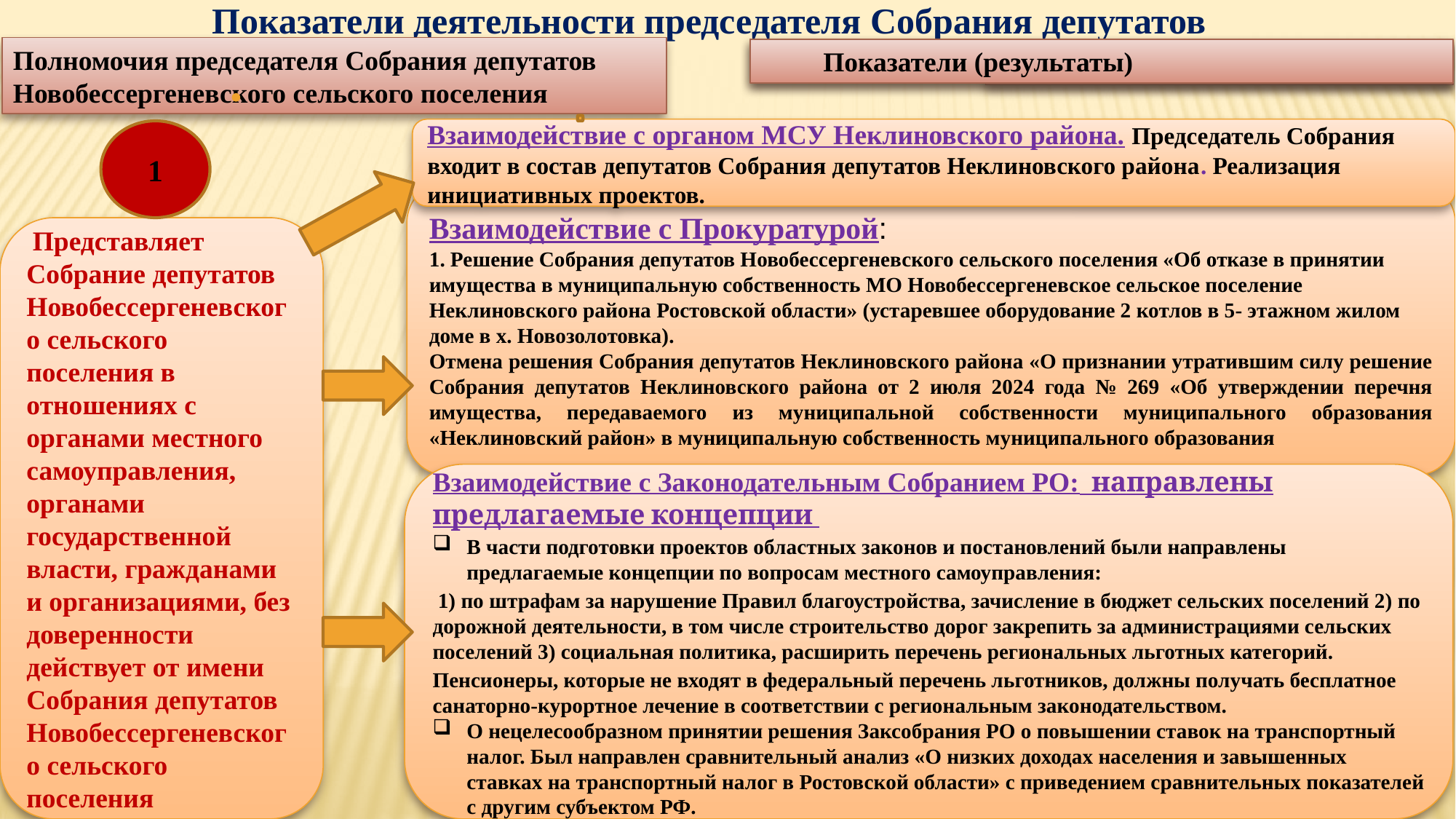

Показатели деятельности председателя Собрания депутатов
Полномочия председателя Собрания депутатов Новобессергеневского сельского поселения
         Показатели (результаты)
         Показатели (результаты)
Показатели (результаты)

Взаимодействие с органом МСУ Неклиновского района. Председатель Собрания входит в состав депутатов Собрания депутатов Неклиновского района. Реализация инициативных проектов.
1
Взаимодействие с Прокуратурой:
1. Решение Собрания депутатов Новобессергеневского сельского поселения «Об отказе в принятии имущества в муниципальную собственность МО Новобессергеневское сельское поселение Неклиновского района Ростовской области» (устаревшее оборудование 2 котлов в 5- этажном жилом доме в х. Новозолотовка).
Отмена решения Собрания депутатов Неклиновского района «О признании утратившим силу решение Собрания депутатов Неклиновского района от 2 июля 2024 года № 269 «Об утверждении перечня имущества, передаваемого из муниципальной собственности муниципального образования «Неклиновский район» в муниципальную собственность муниципального образования

 Представляет Собрание депутатов Новобессергеневского сельского поселения в отношениях с органами местного самоуправления, органами государственной власти, гражданами и организациями, без доверенности действует от имени Собрания депутатов Новобессергеневского сельского поселения

Взаимодействие с Законодательным Собранием РО:  направлены предлагаемые концепции
В части подготовки проектов областных законов и постановлений были направлены предлагаемые концепции по вопросам местного самоуправления:
 1) по штрафам за нарушение Правил благоустройства, зачисление в бюджет сельских поселений 2) по дорожной деятельности, в том числе строительство дорог закрепить за администрациями сельских поселений 3) социальная политика, расширить перечень региональных льготных категорий.
Пенсионеры, которые не входят в федеральный перечень льготников, должны получать бесплатное санаторно-курортное лечение в соответствии с региональным законодательством.
О нецелесообразном принятии решения Заксобрания РО о повышении ставок на транспортный налог. Был направлен сравнительный анализ «О низких доходах населения и завышенных ставках на транспортный налог в Ростовской области» с приведением сравнительных показателей с другим субъектом РФ.